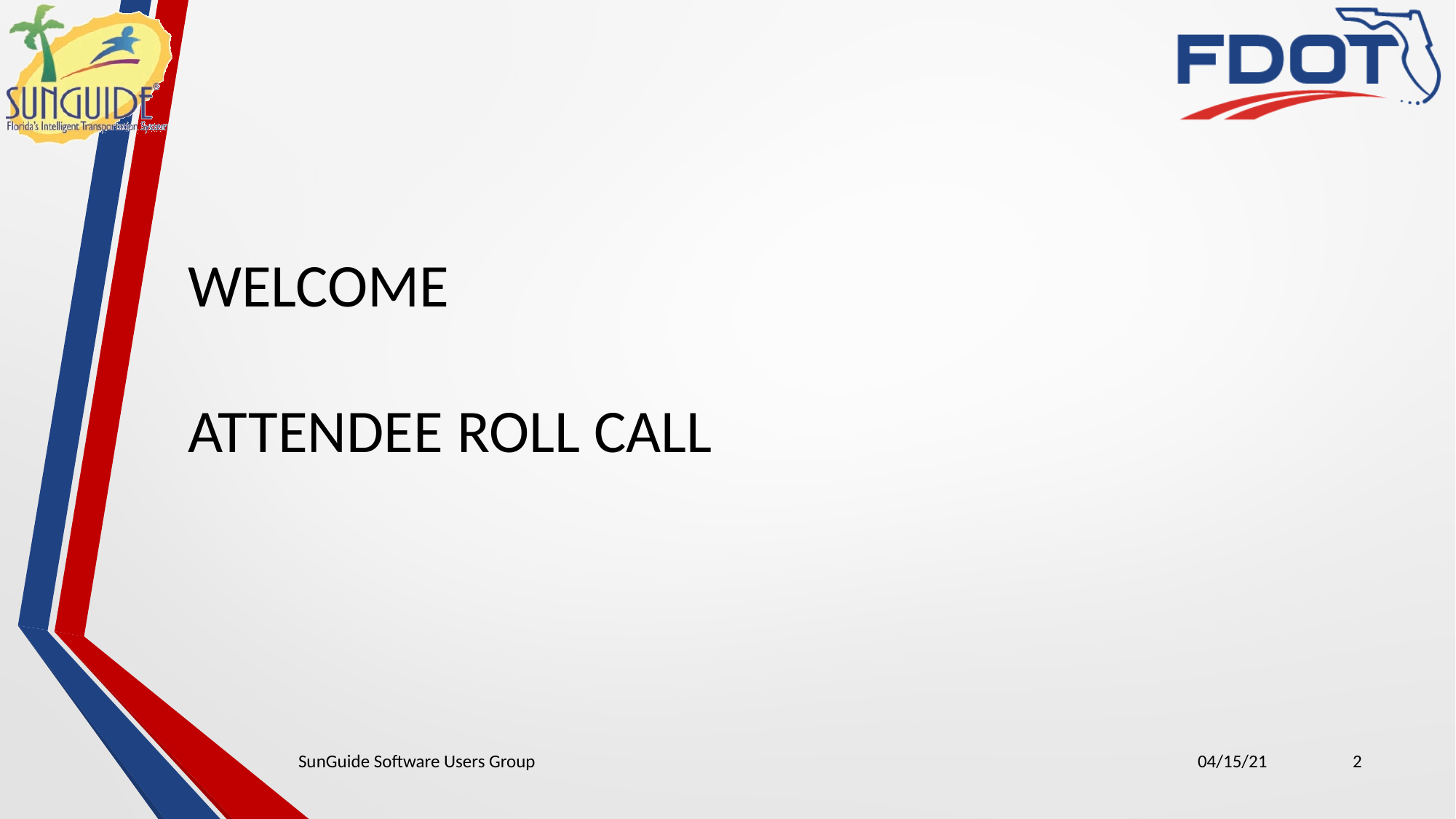

WELCOME

ATTENDEE ROLL CALL

SunGuide Software Users Group
04/15/21
2